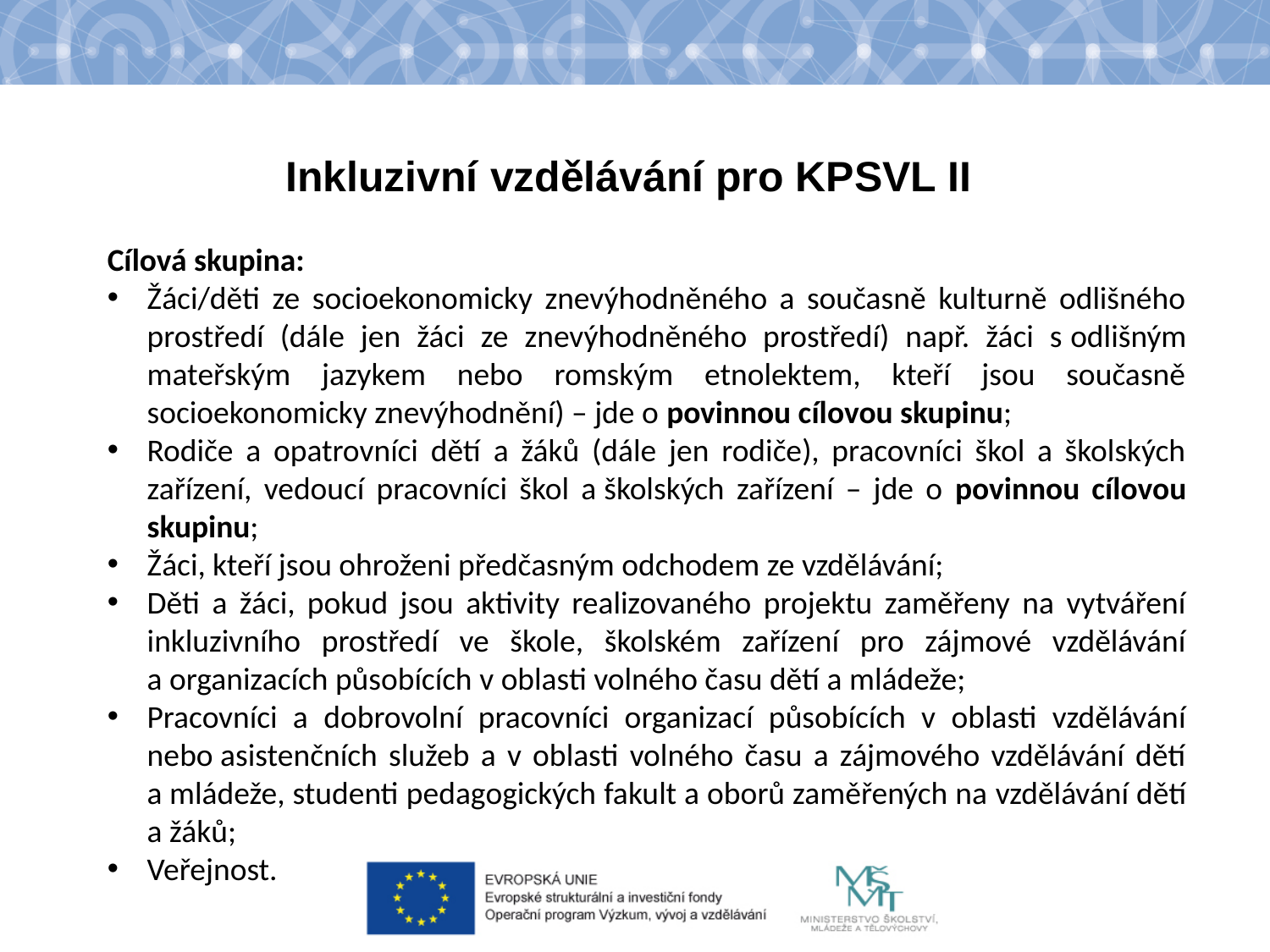

Inkluzivní vzdělávání pro KPSVL II

Cílová skupina:
Žáci/děti ze socioekonomicky znevýhodněného a současně kulturně odlišného prostředí (dále jen žáci ze znevýhodněného prostředí) např. žáci s odlišným mateřským jazykem nebo romským etnolektem, kteří jsou současně socioekonomicky znevýhodnění) – jde o povinnou cílovou skupinu;
Rodiče a opatrovníci dětí a žáků (dále jen rodiče), pracovníci škol a školských zařízení, vedoucí pracovníci škol a školských zařízení – jde o povinnou cílovou skupinu;
Žáci, kteří jsou ohroženi předčasným odchodem ze vzdělávání;
Děti a žáci, pokud jsou aktivity realizovaného projektu zaměřeny na vytváření inkluzivního prostředí ve škole, školském zařízení pro zájmové vzdělávání a organizacích působících v oblasti volného času dětí a mládeže;
Pracovníci a dobrovolní pracovníci organizací působících v oblasti vzdělávání nebo asistenčních služeb a v oblasti volného času a zájmového vzdělávání dětí a mládeže, studenti pedagogických fakult a oborů zaměřených na vzdělávání dětí a žáků;
Veřejnost.